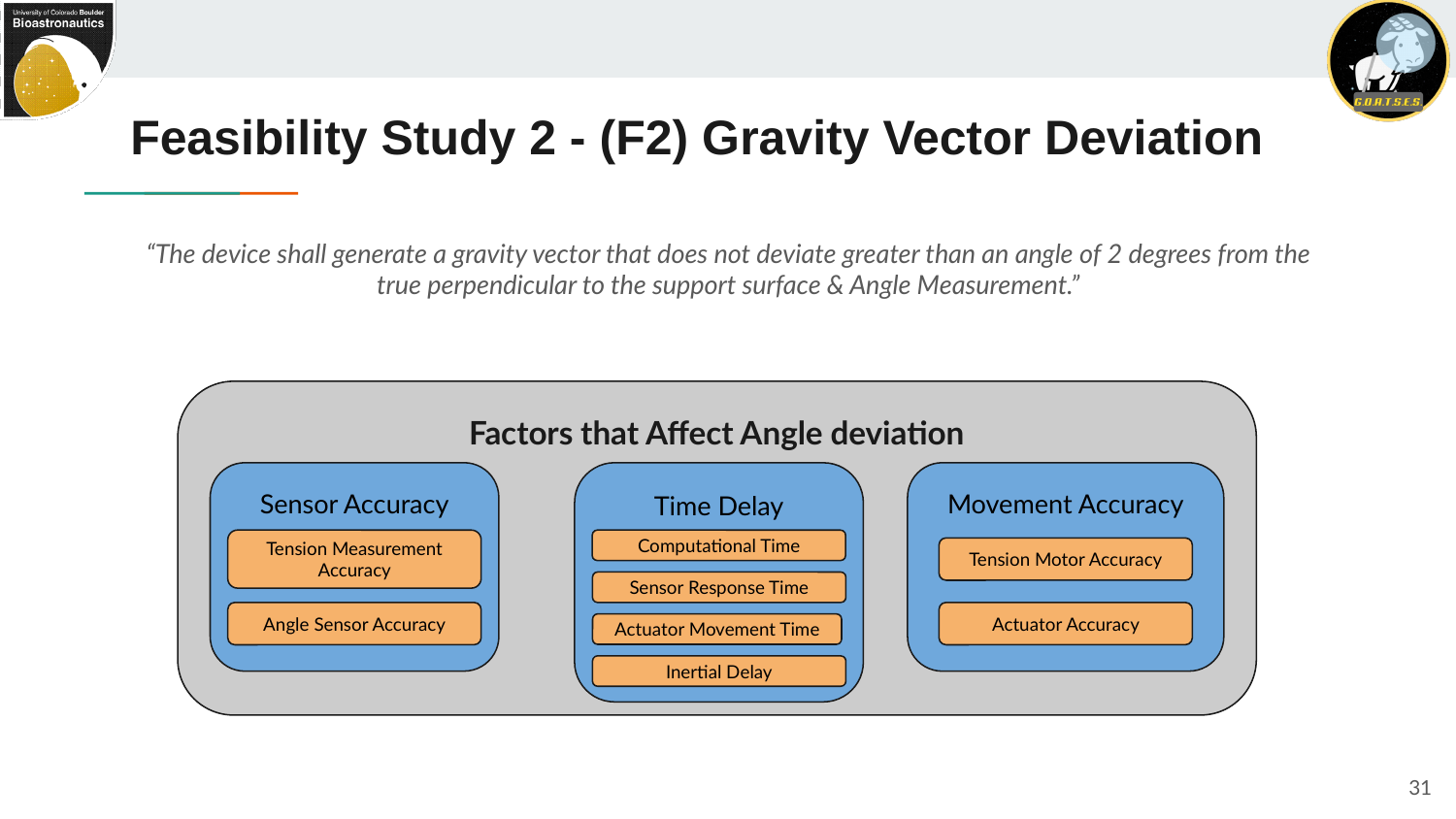

# Feasibility Study 2 - (F2) Gravity Vector Deviation
“The device shall generate a gravity vector that does not deviate greater than an angle of 2 degrees from the true perpendicular to the support surface & Angle Measurement.”
Factors that Affect Angle deviation
Sensor Accuracy
Time Delay
Movement Accuracy
Tension Measurement Accuracy
Computational Time
Tension Motor Accuracy
Sensor Response Time
Angle Sensor Accuracy
Actuator Accuracy
Actuator Movement Time
Inertial Delay
31